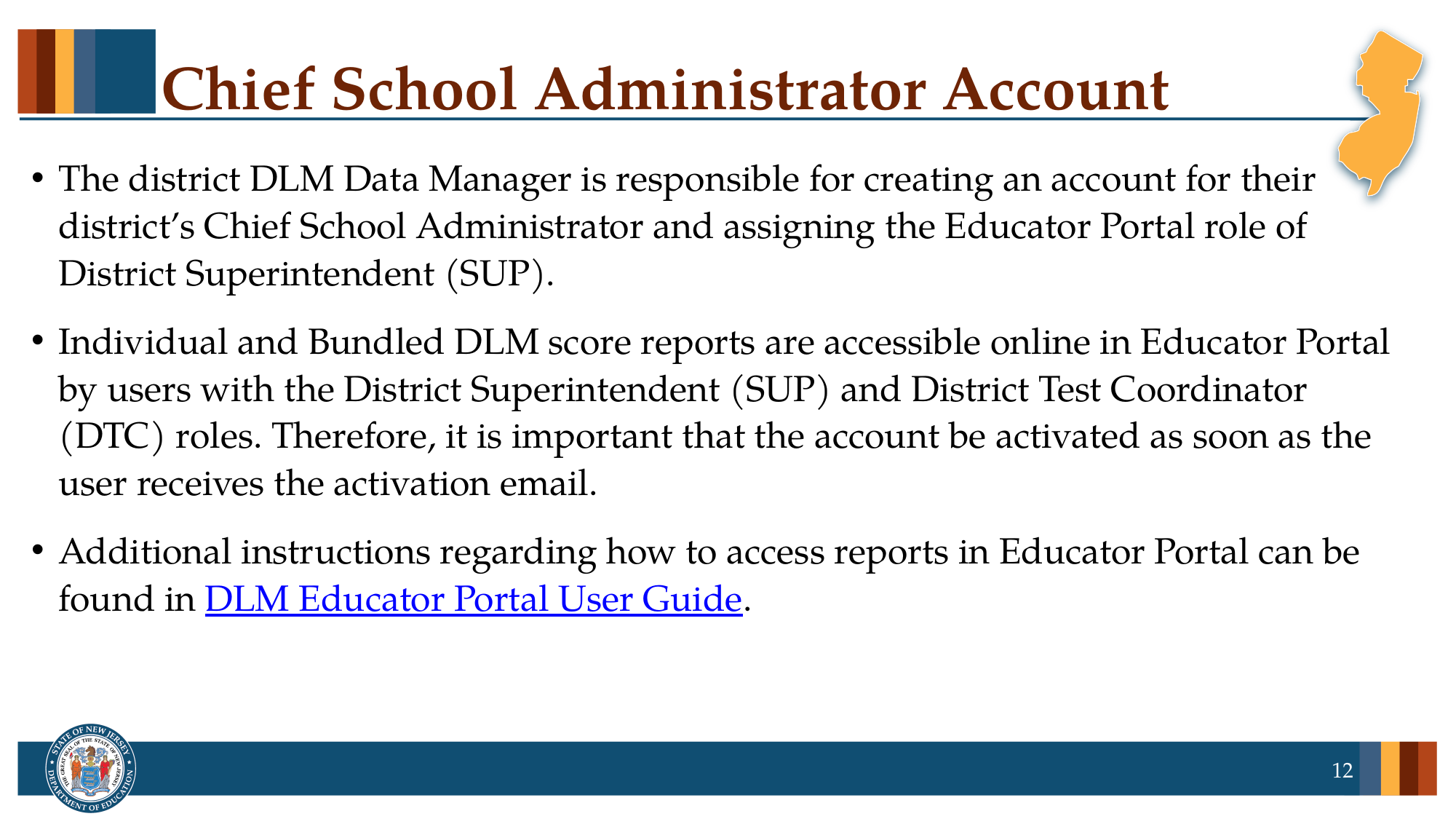

# Chief School Administrator Account
The district DLM Data Manager is responsible for creating an account for their district’s Chief School Administrator and assigning the Educator Portal role of District Superintendent (SUP).
Individual and Bundled DLM score reports are accessible online in Educator Portal by users with the District Superintendent (SUP) and District Test Coordinator (DTC) roles. Therefore, it is important that the account be activated as soon as the user receives the activation email.
Additional instructions regarding how to access reports in Educator Portal can be found in DLM Educator Portal User Guide.
12